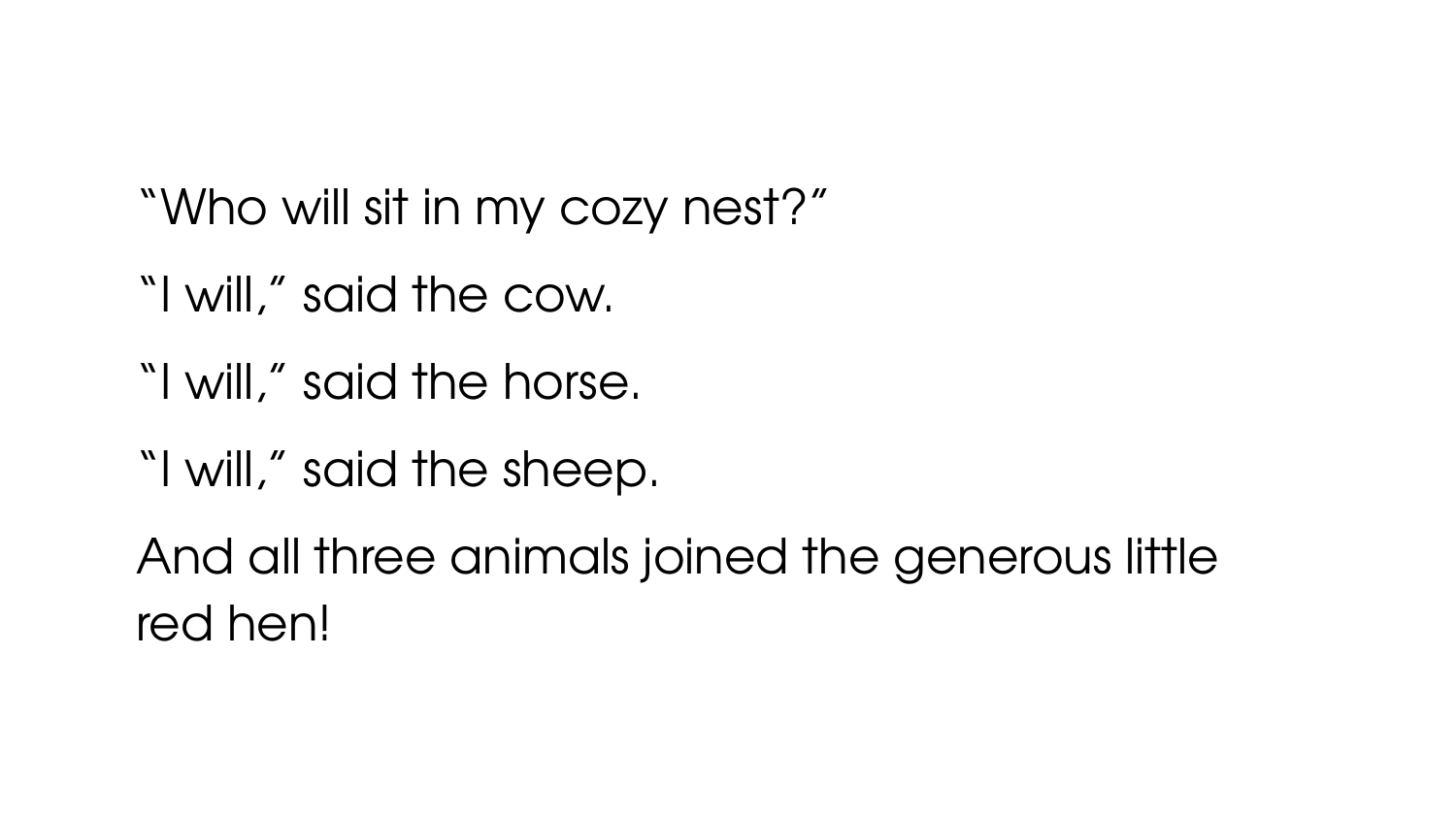

“Who will sit in my cozy nest?”
“I will,” said the cow.
“I will,” said the horse.
“I will,” said the sheep.
And all three animals joined the generous little red hen!